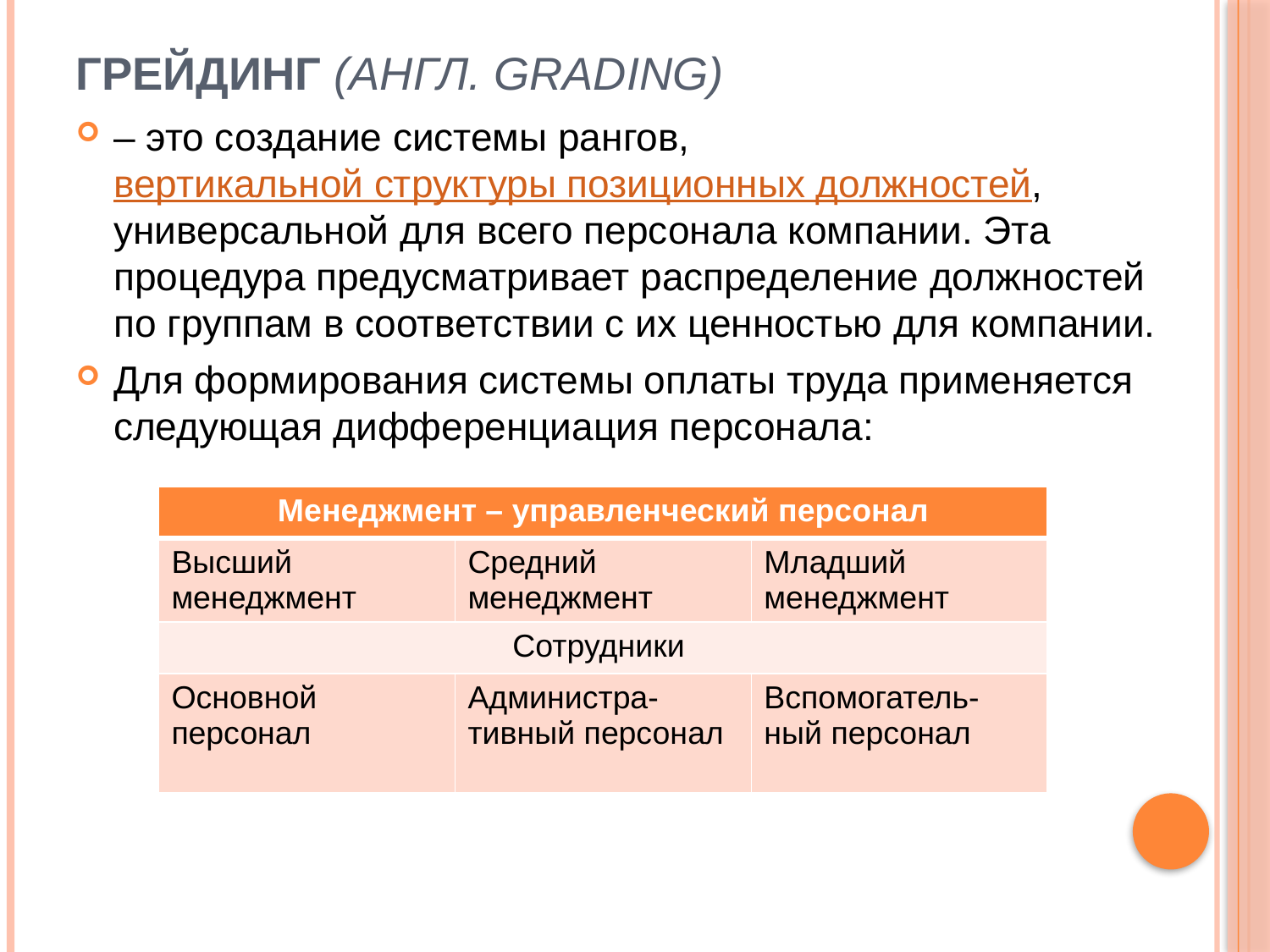

# Грейдинг (англ. grading)
– это создание системы рангов, вертикальной структуры позиционных должностей, универсальной для всего персонала компании. Эта процедура предусматривает распределение должностей по группам в соответствии с их ценностью для компании.
Для формирования системы оплаты труда применяется следующая дифференциация персонала:
| Менеджмент – управленческий персонал |  |  |
| --- | --- | --- |
| Высший менеджмент | Средний менеджмент | Младший менеджмент |
| Сотрудники |  |  |
| Основной персонал | Администра-тивный персонал | Вспомогатель-ный персонал |